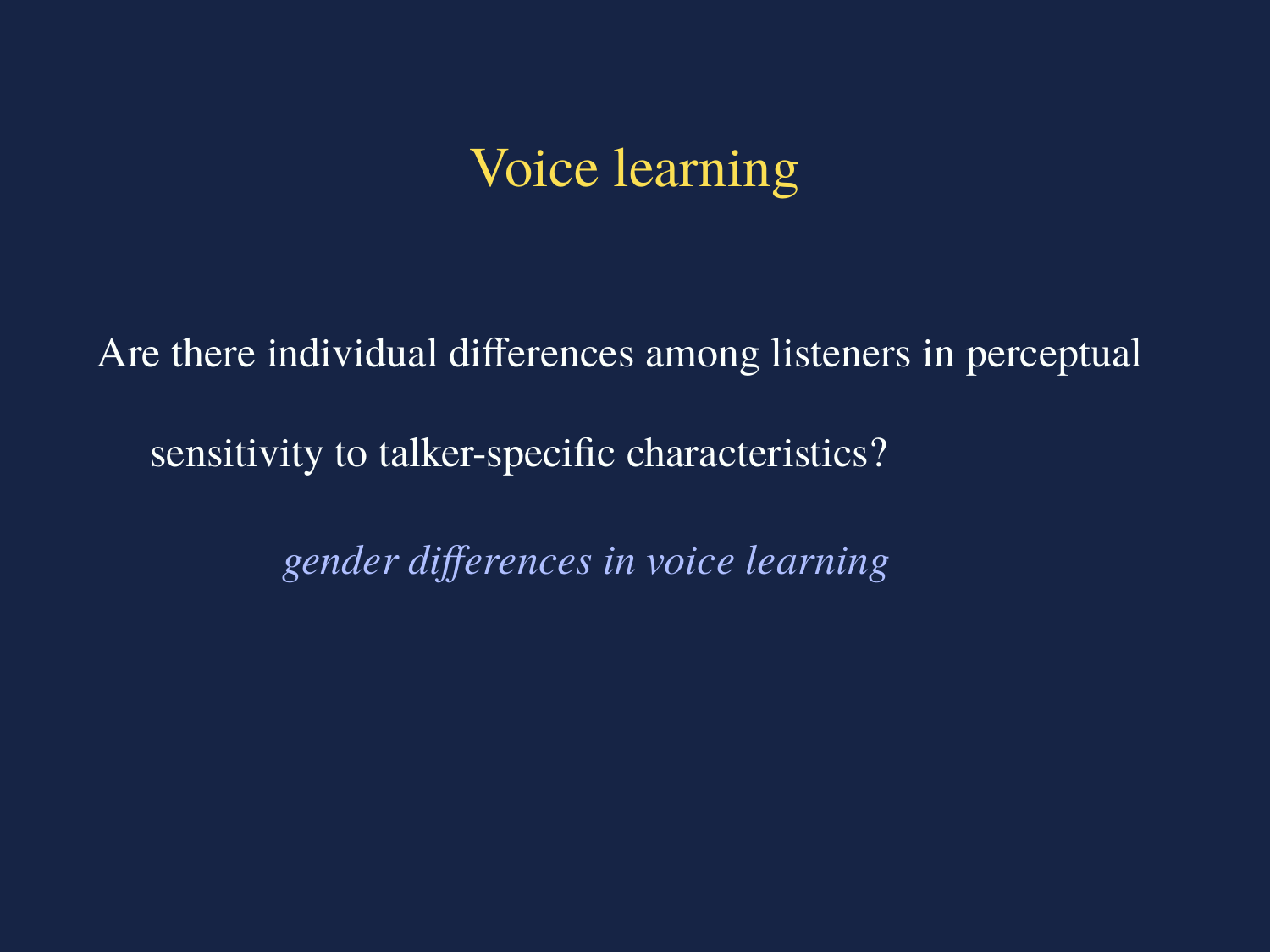

Voice learning

Are there individual differences among listeners in perceptual
     sensitivity to talker-specific characteristics?

		 gender differences in voice learning